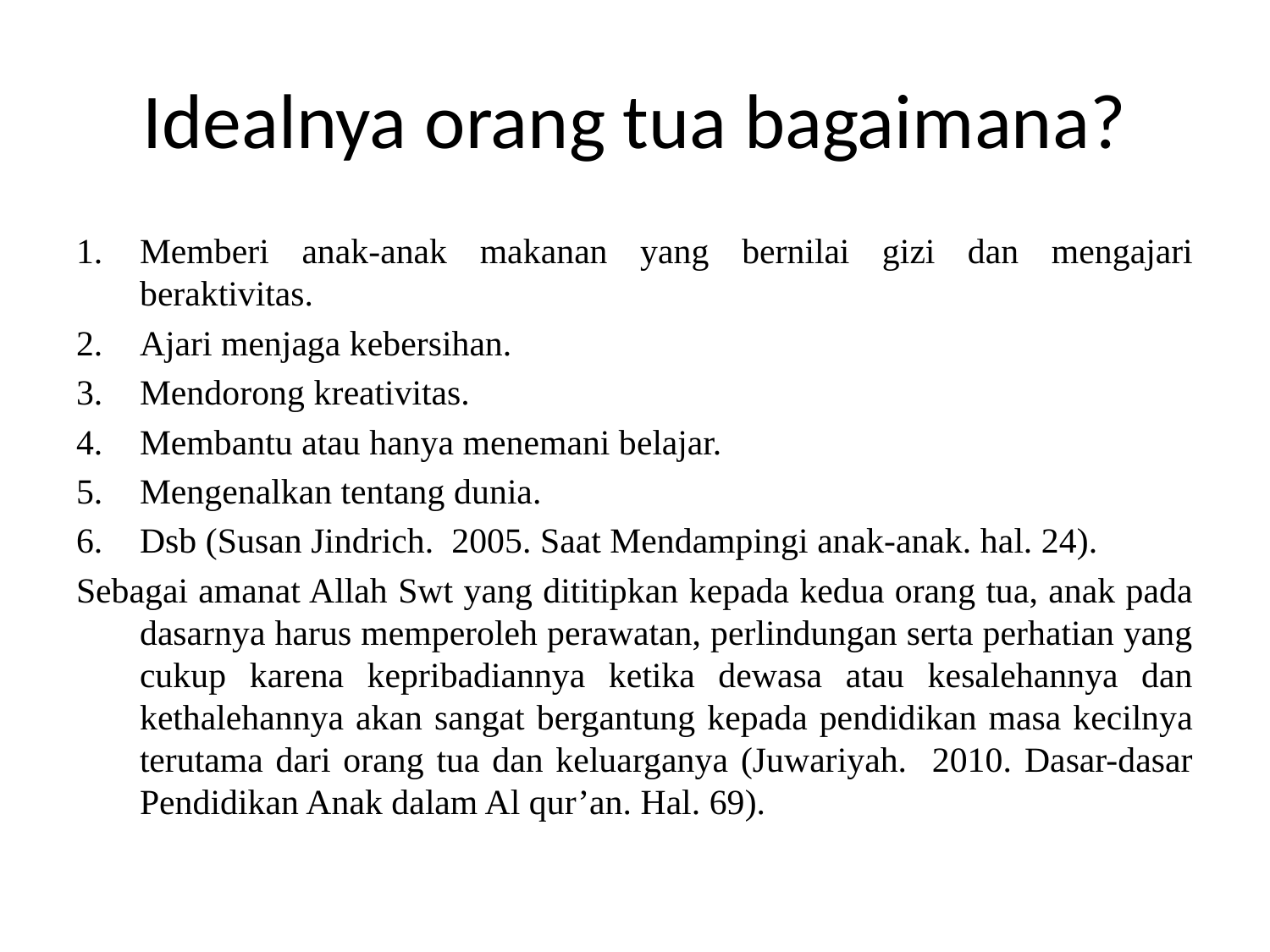

# Idealnya orang tua bagaimana?
Memberi anak-anak makanan yang bernilai gizi dan mengajari beraktivitas.
Ajari menjaga kebersihan.
Mendorong kreativitas.
Membantu atau hanya menemani belajar.
Mengenalkan tentang dunia.
Dsb (Susan Jindrich.  2005. Saat Mendampingi anak-anak. hal. 24).
Sebagai amanat Allah Swt yang dititipkan kepada kedua orang tua, anak pada dasarnya harus memperoleh perawatan, perlindungan serta perhatian yang cukup karena kepribadiannya ketika dewasa atau kesalehannya dan kethalehannya akan sangat bergantung kepada pendidikan masa kecilnya terutama dari orang tua dan keluarganya (Juwariyah.  2010. Dasar-dasar Pendidikan Anak dalam Al qur’an. Hal. 69).